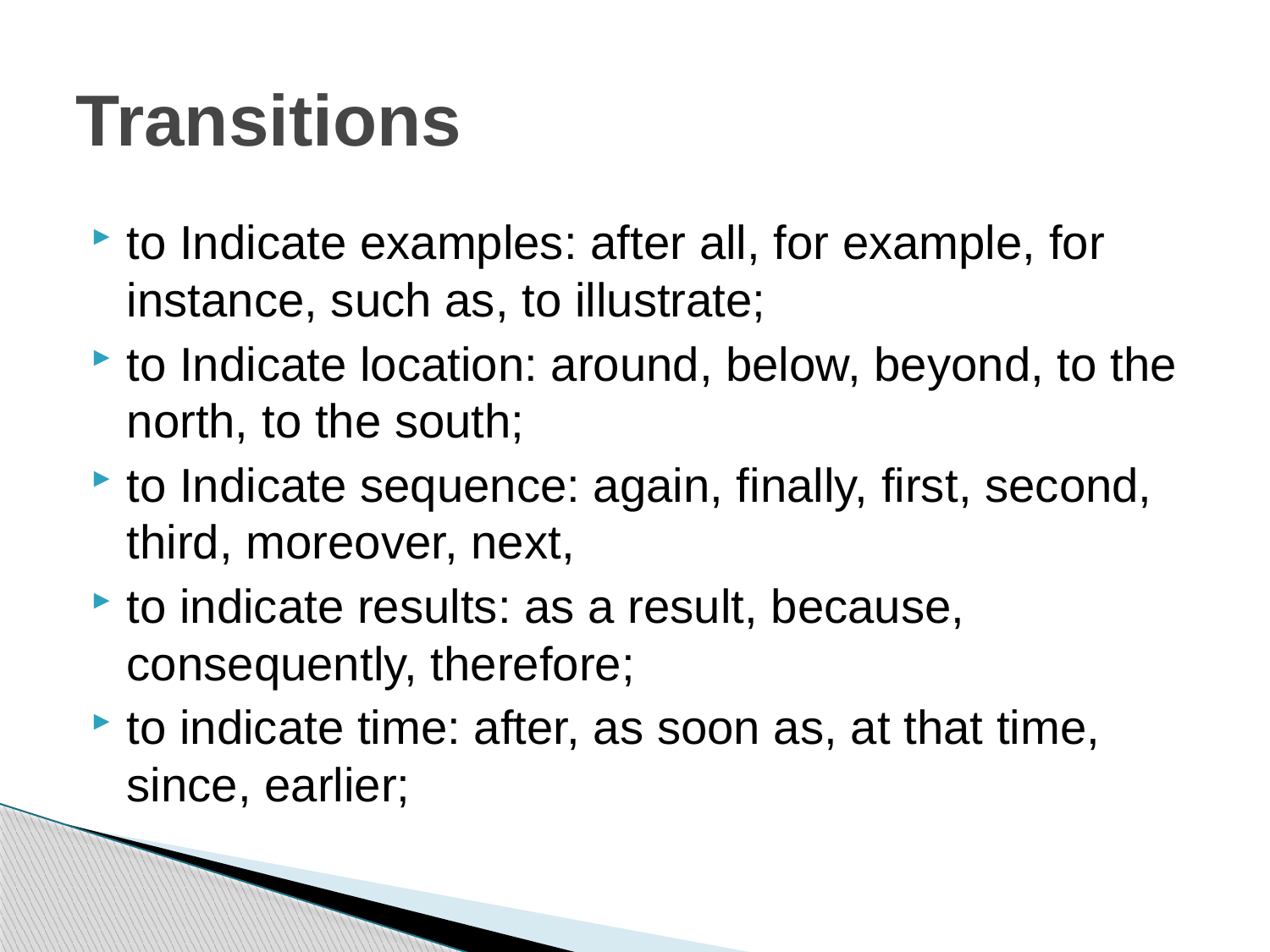

# Transitions
to Indicate examples: after all, for example, for instance, such as, to illustrate;
to Indicate location: around, below, beyond, to the north, to the south;
to Indicate sequence: again, finally, first, second, third, moreover, next,
to indicate results: as a result, because, consequently, therefore;
to indicate time: after, as soon as, at that time, since, earlier;